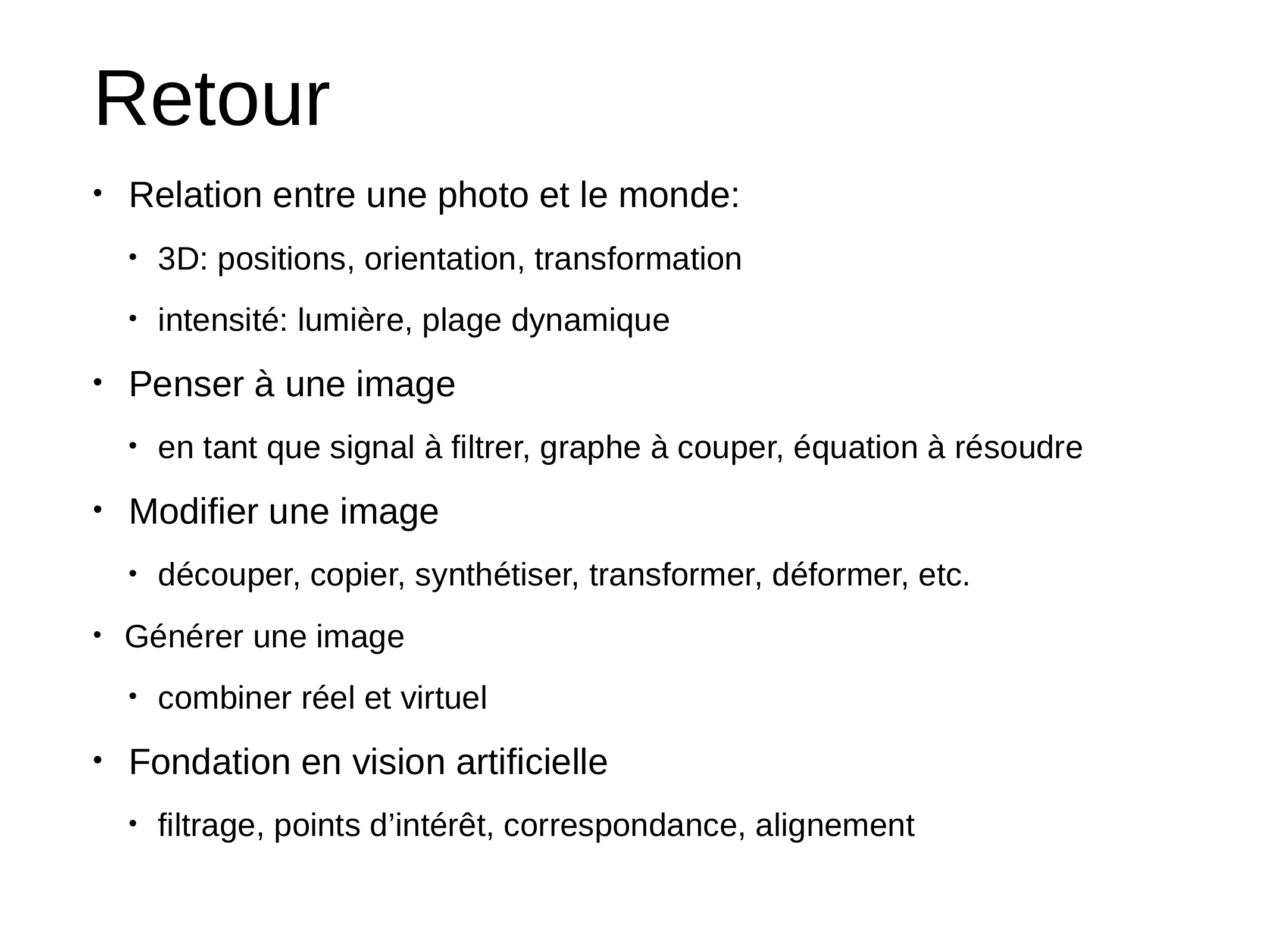

# Retour
Relation entre une photo et le monde:
3D: positions, orientation, transformation
intensité: lumière, plage dynamique
Penser à une image
en tant que signal à filtrer, graphe à couper, équation à résoudre
Modifier une image
découper, copier, synthétiser, transformer, déformer, etc.
Générer une image
combiner réel et virtuel
Fondation en vision artificielle
filtrage, points d’intérêt, correspondance, alignement